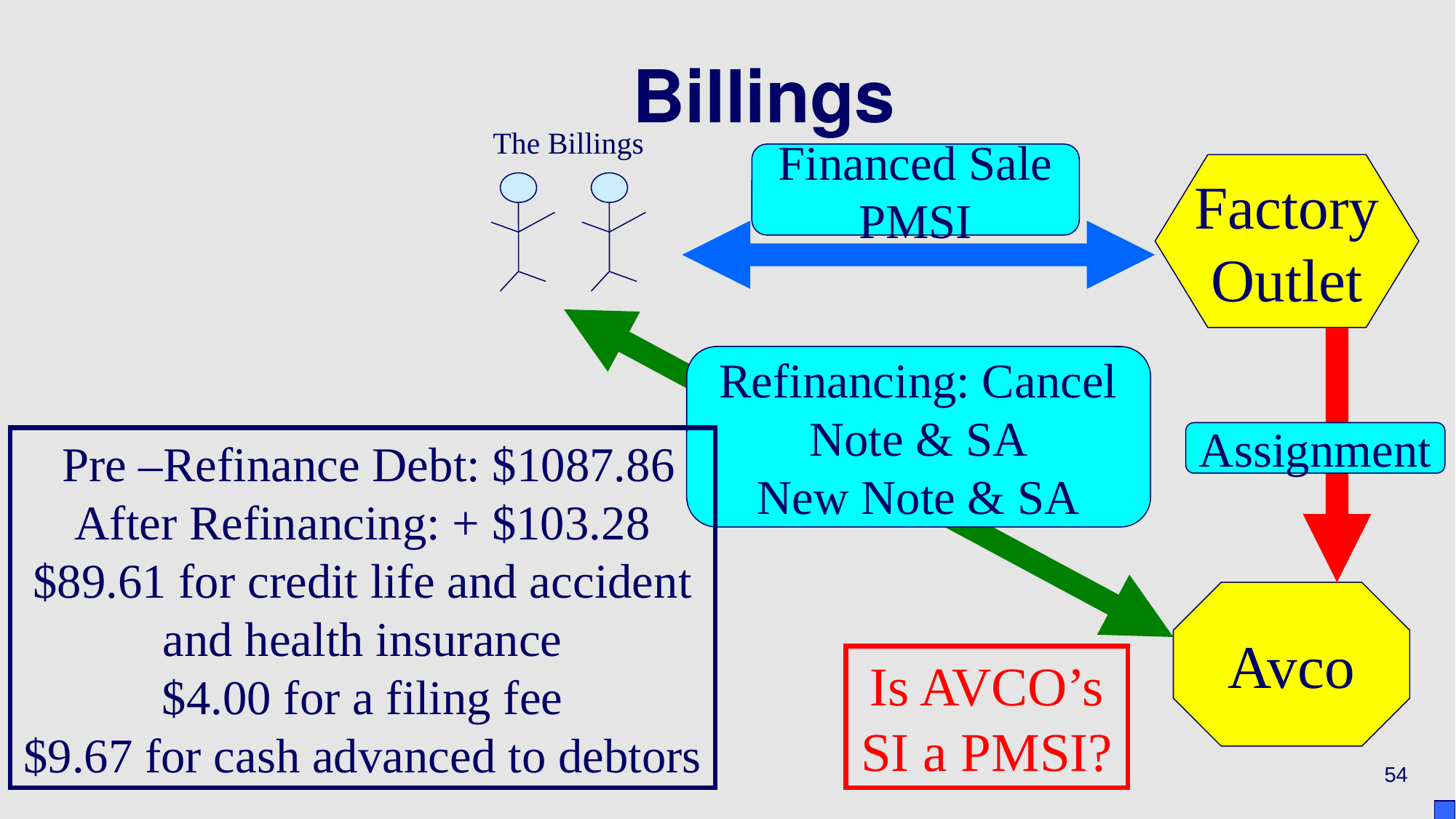

# Billings
The Billings

Financed Sale
PMSI
Factory
Outlet

Refinancing: Cancel
Note & SA
New Note & SA
Assignment
 Pre –Refinance Debt: $1087.86
After Refinancing: + $103.28
$89.61 for credit life and accident and health insurance
$4.00 for a filing fee
$9.67 for cash advanced to debtors
Avco
Is AVCO’s SI a PMSI?
54